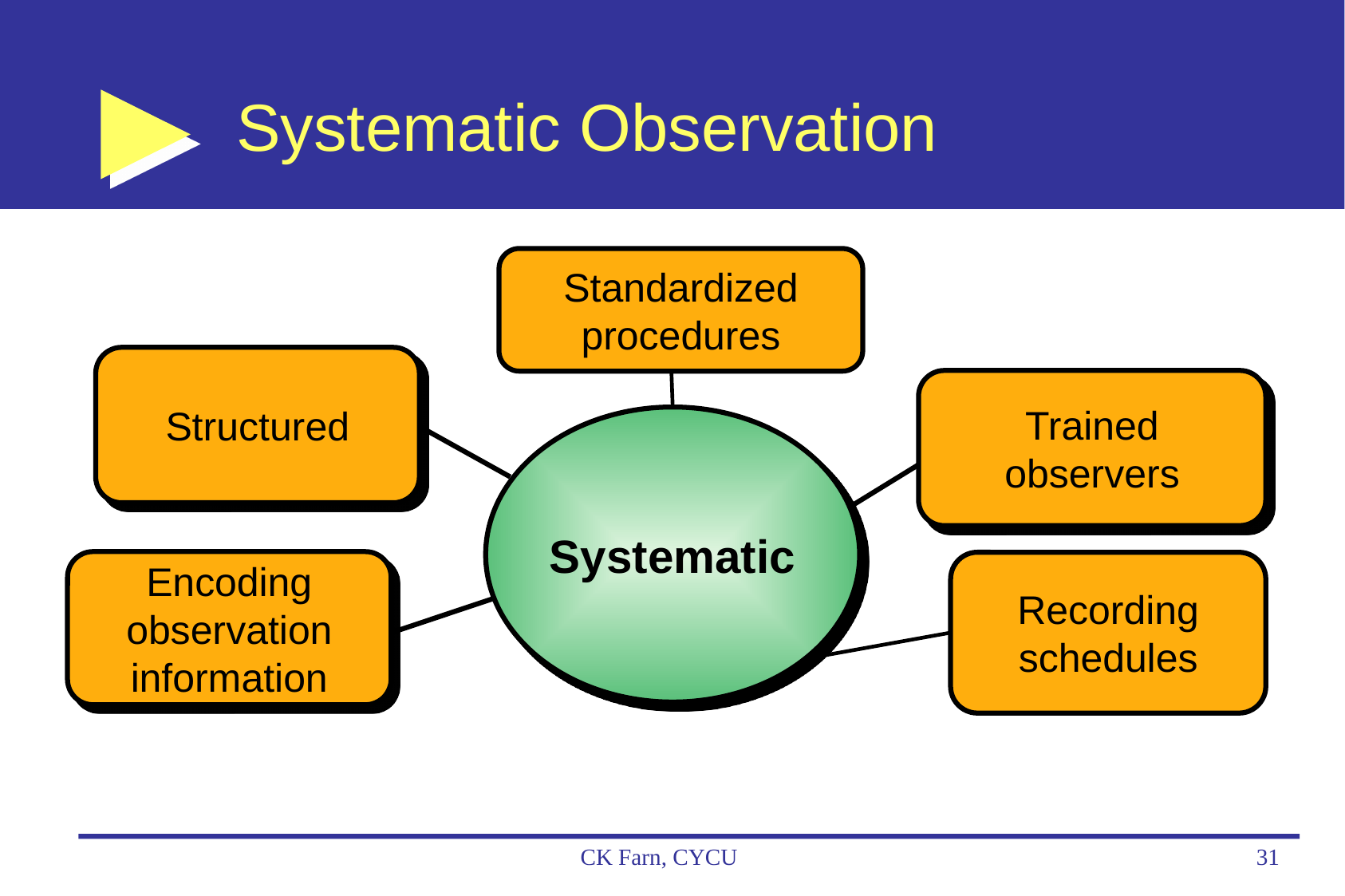

# Systematic Observation
Standardized procedures
Structured

Trained observers

Systematic
Encoding observation information

Recording schedules
CK Farn, CYCU
31